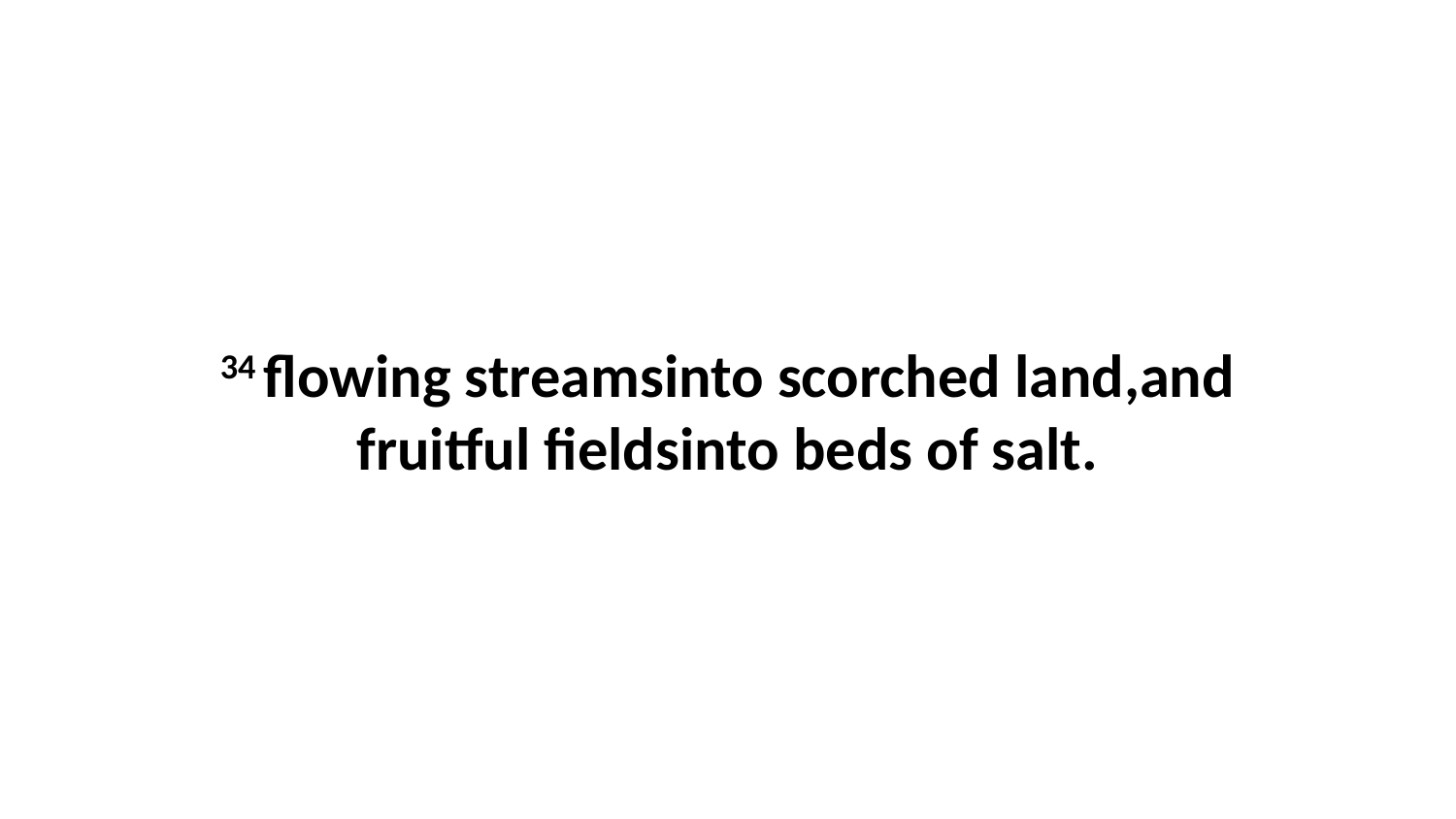

34 flowing streamsinto scorched land,and fruitful fieldsinto beds of salt.